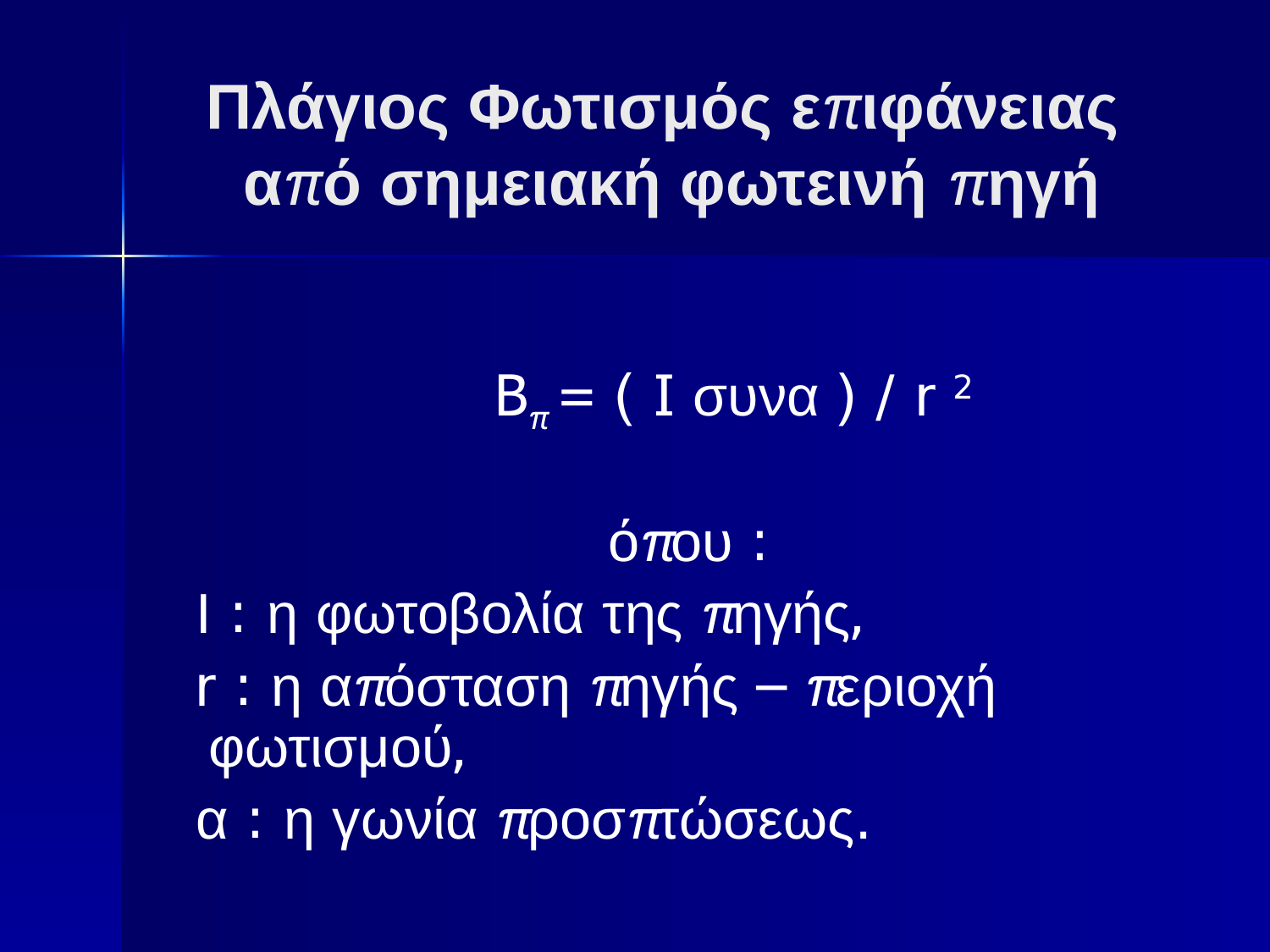

# Πλάγιος Φωτισμός επιφάνειας από σημειακή φωτεινή πηγή

                   Bπ = ( I συνα ) / r 2

   όπου :
  Ι : η φωτοβολία της πηγής,
  r : η απόσταση πηγής – περιοχή φωτισμού,
  α : η γωνία προσπτώσεως.